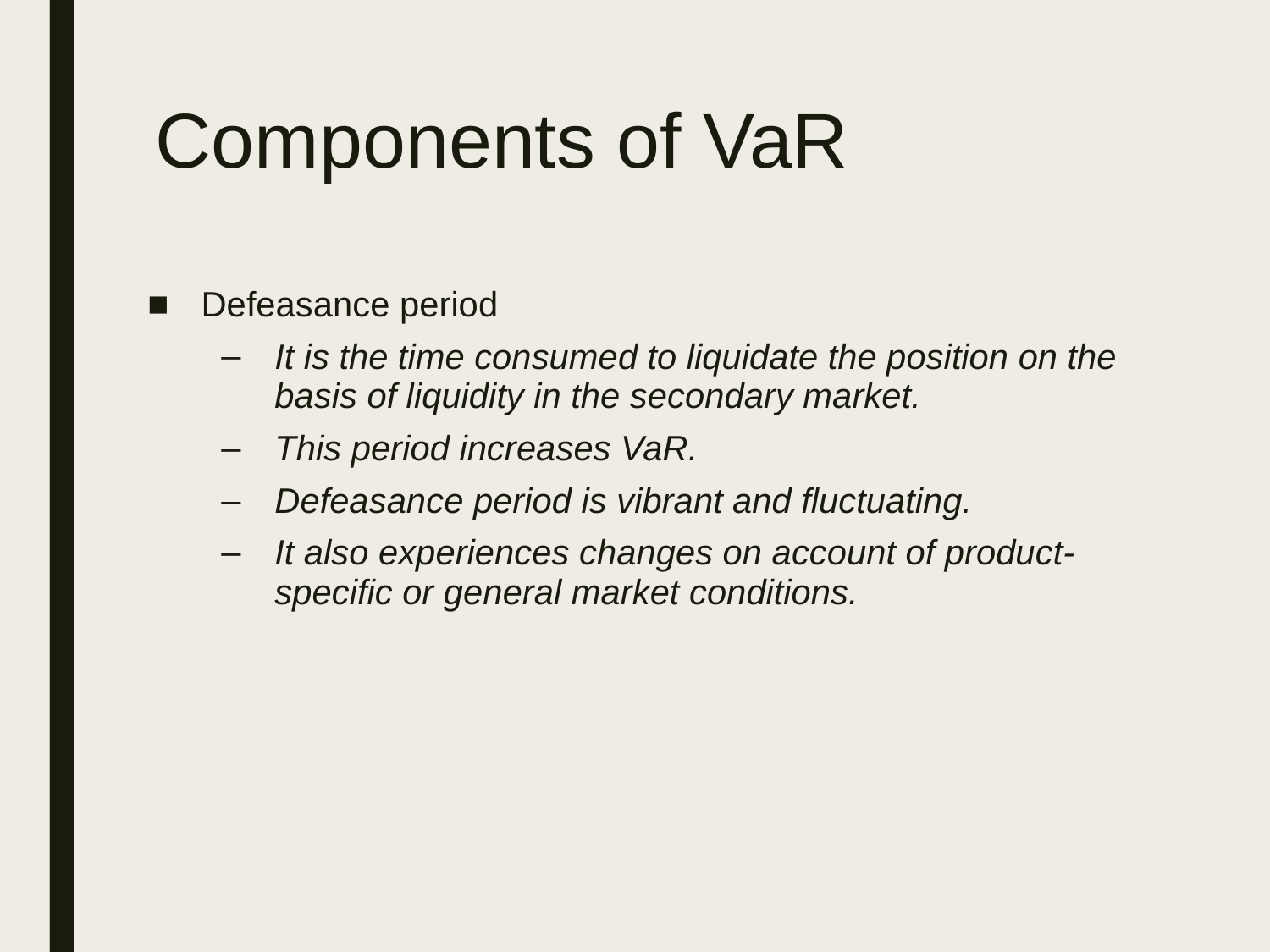

# Components of VaR
Defeasance period
It is the time consumed to liquidate the position on the basis of liquidity in the secondary market.
This period increases VaR.
Defeasance period is vibrant and fluctuating.
It also experiences changes on account of product-specific or general market conditions.